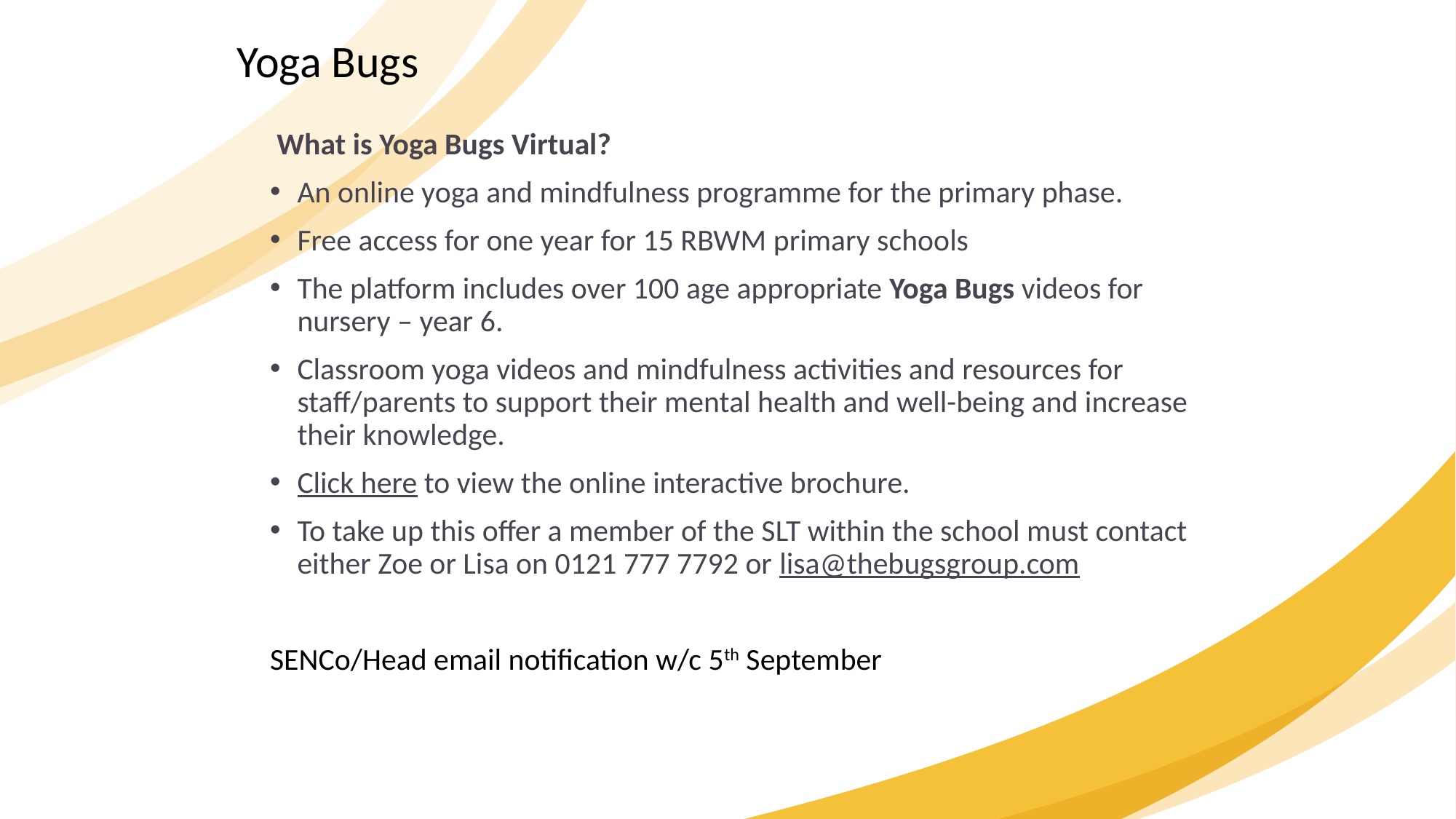

Yoga Bugs
 What is Yoga Bugs Virtual?
An online yoga and mindfulness programme for the primary phase.
Free access for one year for 15 RBWM primary schools
The platform includes over 100 age appropriate Yoga Bugs videos for nursery – year 6.
Classroom yoga videos and mindfulness activities and resources for staff/parents to support their mental health and well-being and increase their knowledge.
Click here to view the online interactive brochure.
To take up this offer a member of the SLT within the school must contact either Zoe or Lisa on 0121 777 7792 or lisa@thebugsgroup.com

SENCo/Head email notification w/c 5th September